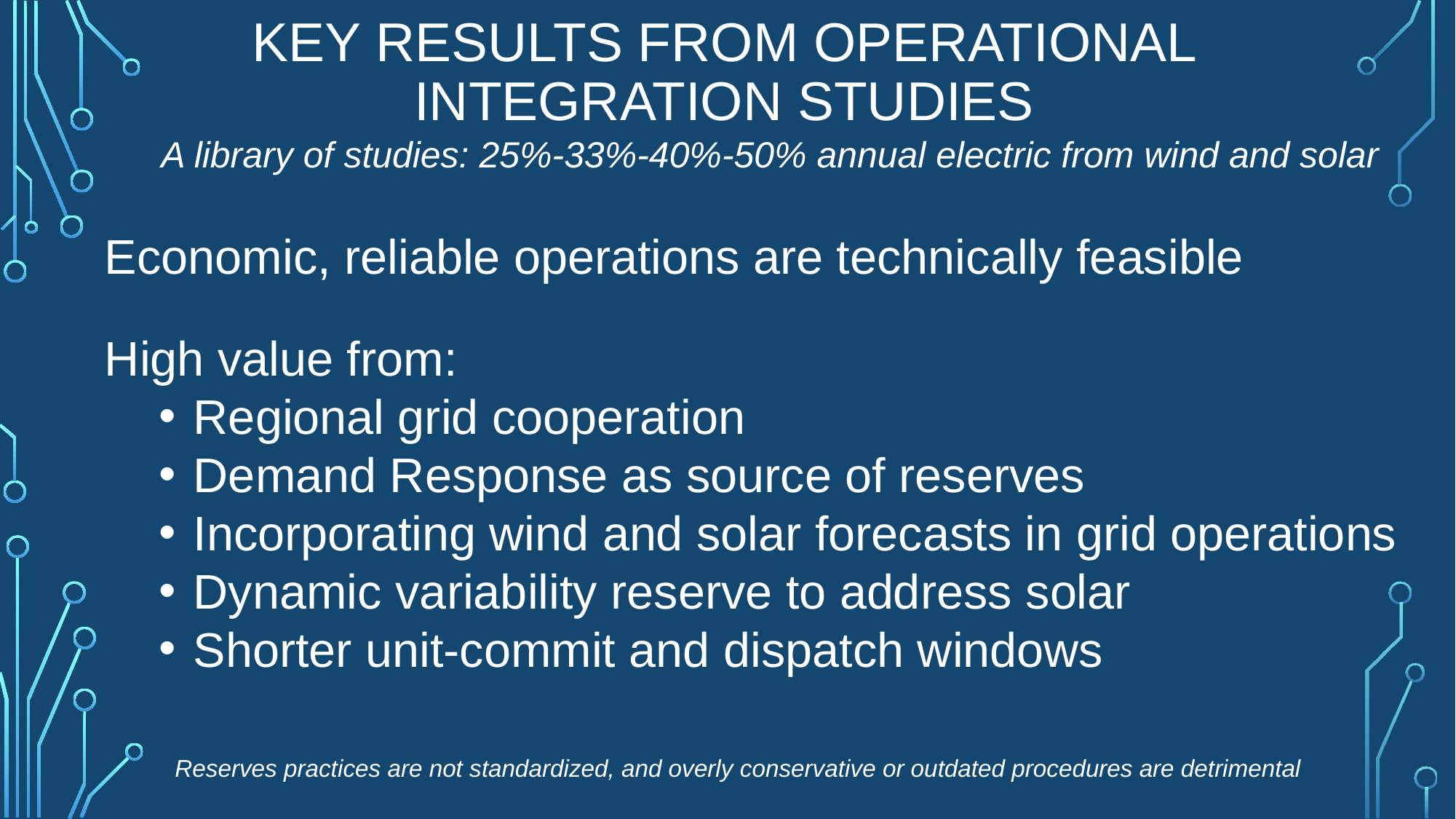

# Key results from operational Integration Studies
   A library of studies: 25%-33%-40%-50% annual electric from wind and solar

Economic, reliable operations are technically feasible

High value from:
Regional grid cooperation
Demand Response as source of reserves
Incorporating wind and solar forecasts in grid operations
Dynamic variability reserve to address solar
Shorter unit-commit and dispatch windows
Reserves practices are not standardized, and overly conservative or outdated procedures are detrimental